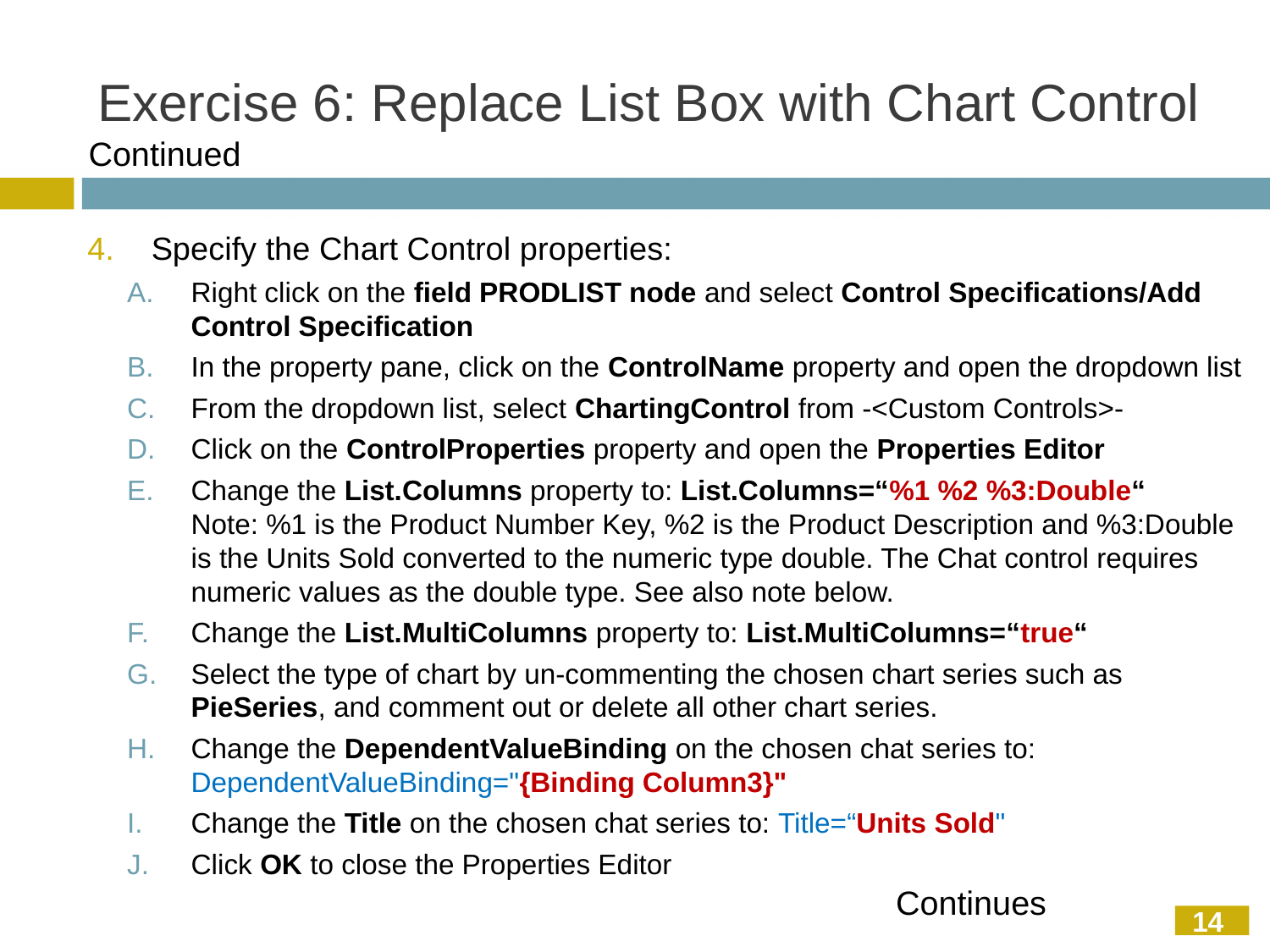

# Exercise 6: Replace List Box with Chart Control
Continued
Specify the Chart Control properties:
Right click on the field PRODLIST node and select Control Specifications/Add Control Specification
In the property pane, click on the ControlName property and open the dropdown list
From the dropdown list, select ChartingControl from -<Custom Controls>-
Click on the ControlProperties property and open the Properties Editor
Change the List.Columns property to: List.Columns=“%1 %2 %3:Double“
Note: %1 is the Product Number Key, %2 is the Product Description and %3:Double is the Units Sold converted to the numeric type double. The Chat control requires numeric values as the double type. See also note below.
Change the List.MultiColumns property to: List.MultiColumns=“true“
Select the type of chart by un-commenting the chosen chart series such as PieSeries, and comment out or delete all other chart series.
Change the DependentValueBinding on the chosen chat series to:
DependentValueBinding="{Binding Column3}"
Change the Title on the chosen chat series to: Title=“Units Sold"
Click OK to close the Properties Editor
Continues